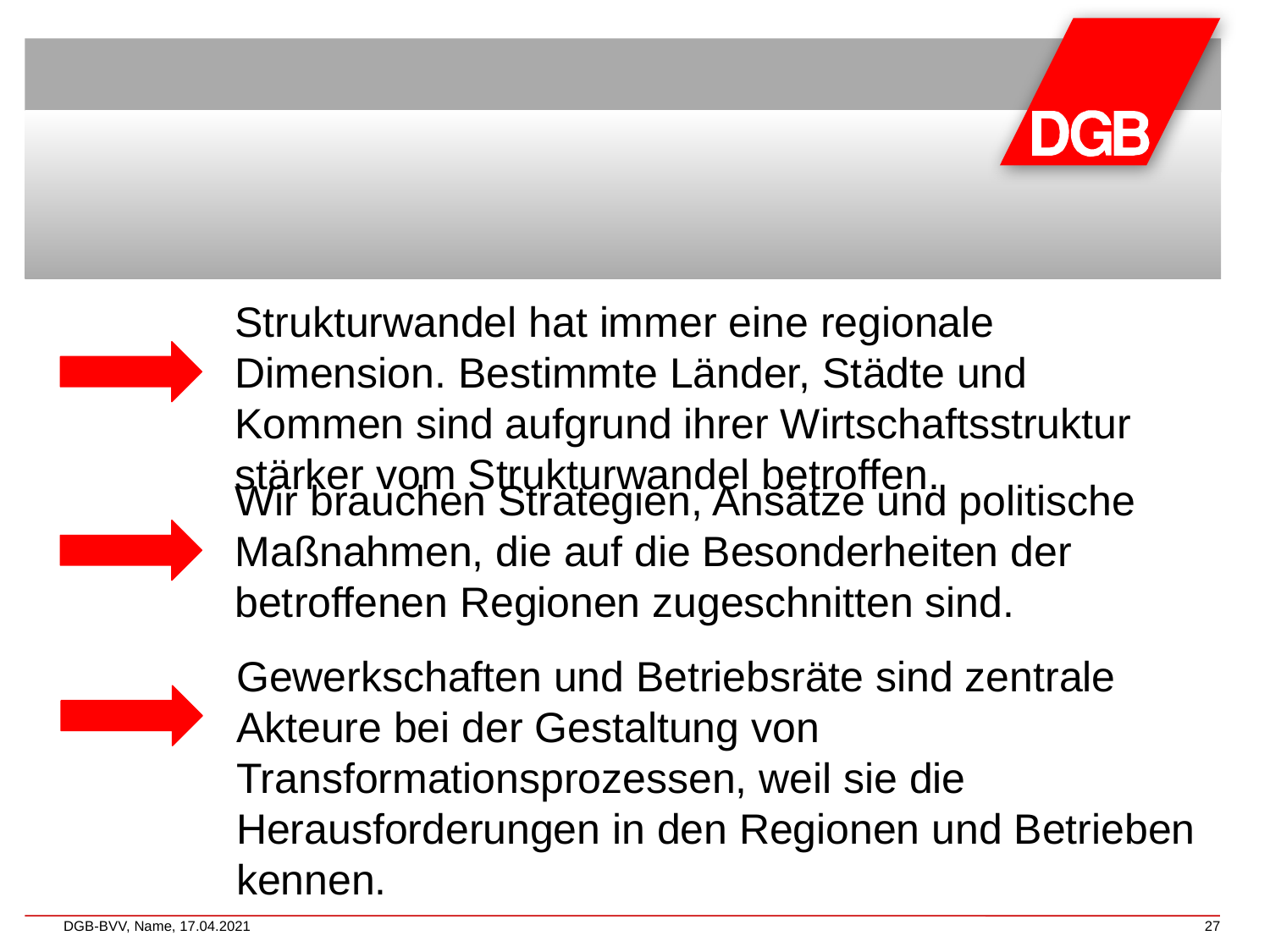

Strukturwandel hat immer eine regionale Dimension. Bestimmte Länder, Städte und Kommen sind aufgrund ihrer Wirtschaftsstruktur stärker vom Strukturwandel betroffen.

Wir brauchen Strategien, Ansätze und politische Maßnahmen, die auf die Besonderheiten der betroffenen Regionen zugeschnitten sind.

Gewerkschaften und Betriebsräte sind zentrale Akteure bei der Gestaltung von Transformationsprozessen, weil sie die Herausforderungen in den Regionen und Betrieben kennen.

DGB-BVV, Name, 17.04.2021
27